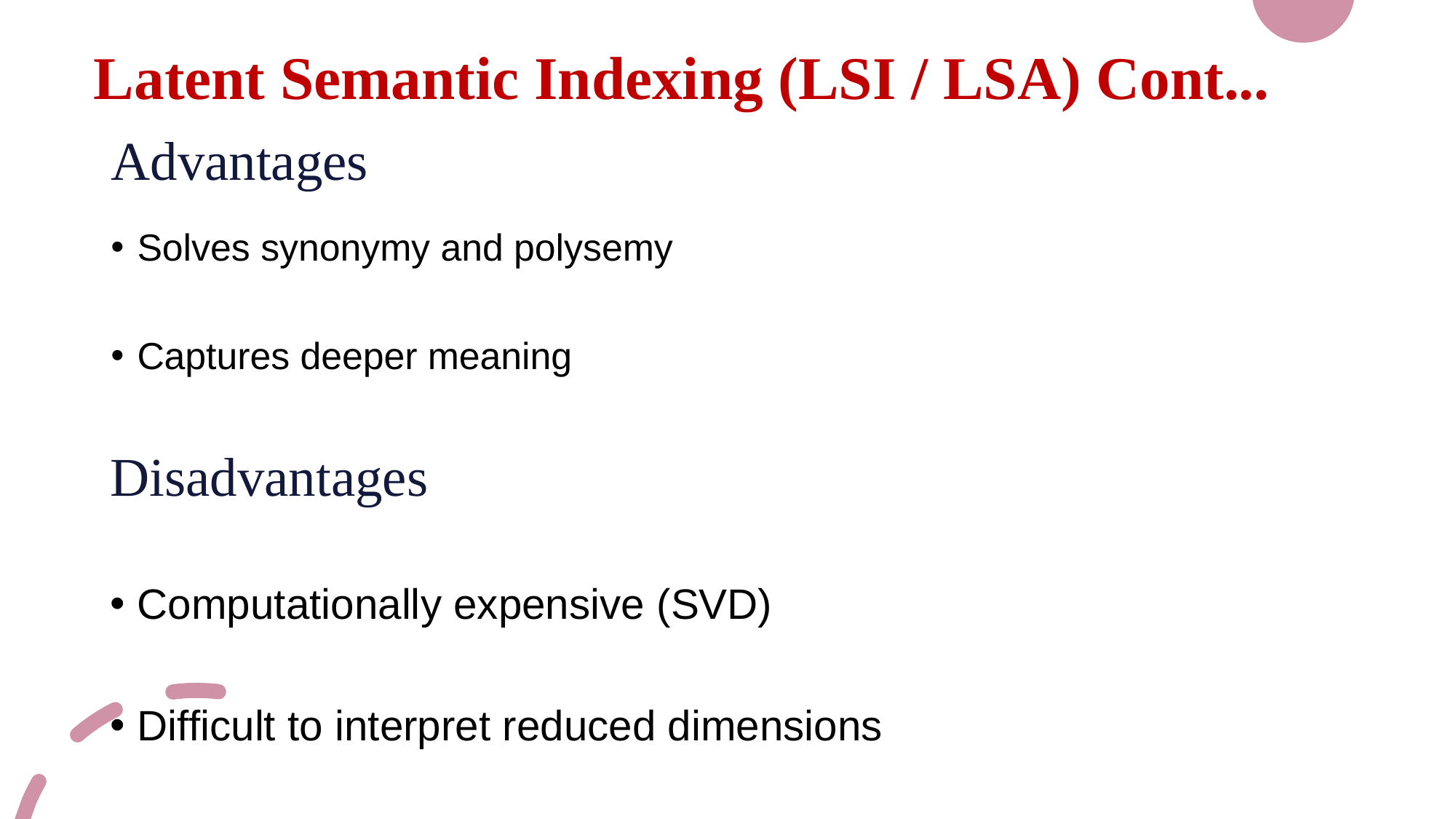

Latent Semantic Indexing (LSI / LSA) Cont...
# Advantages
Solves synonymy and polysemy

Captures deeper meaning

Disadvantages

Computationally expensive (SVD)

Difficult to interpret reduced dimensions